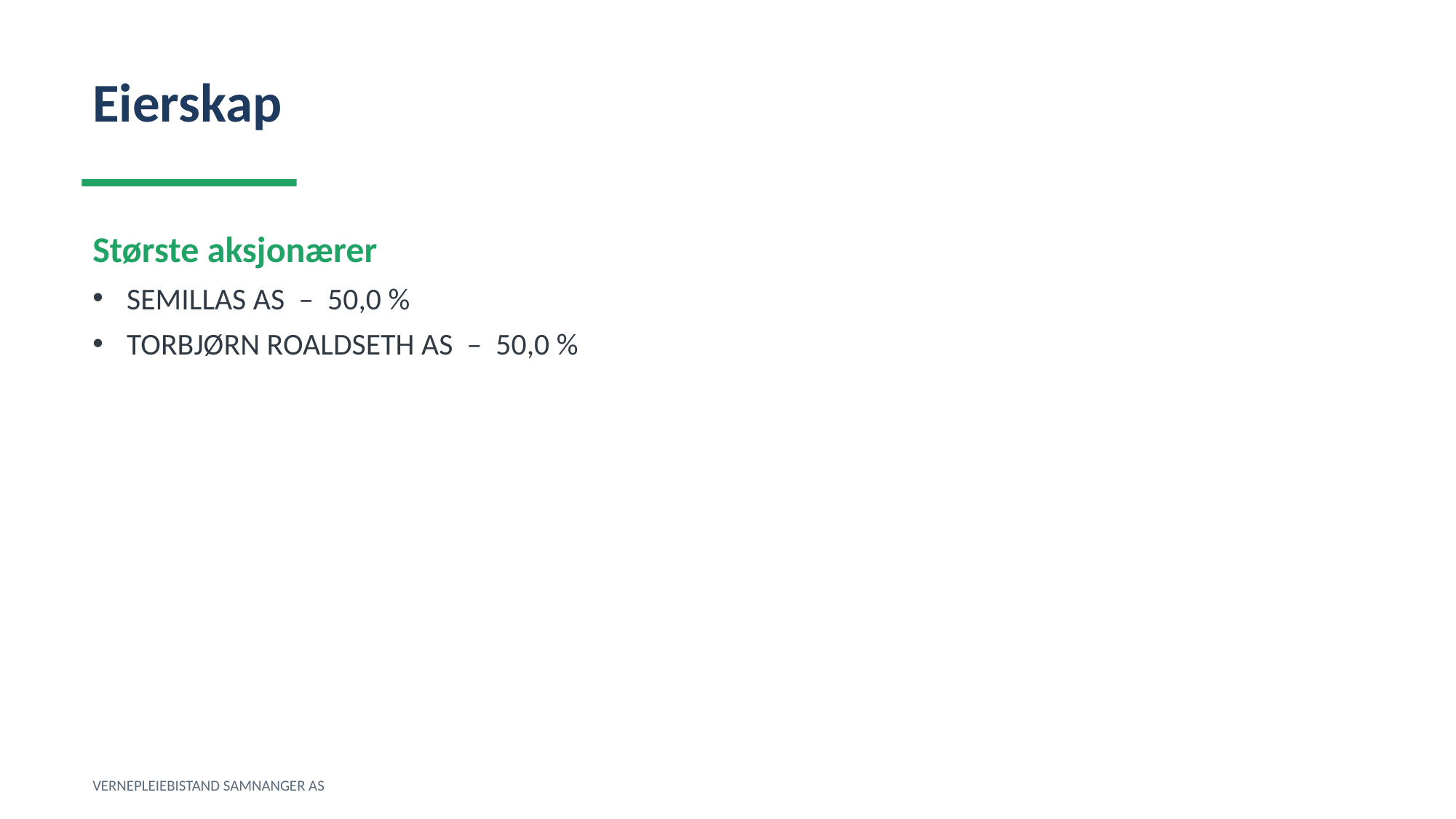

Eierskap

Største aksjonærer
SEMILLAS AS  –  50,0 %
TORBJØRN ROALDSETH AS  –  50,0 %
VERNEPLEIEBISTAND SAMNANGER AS